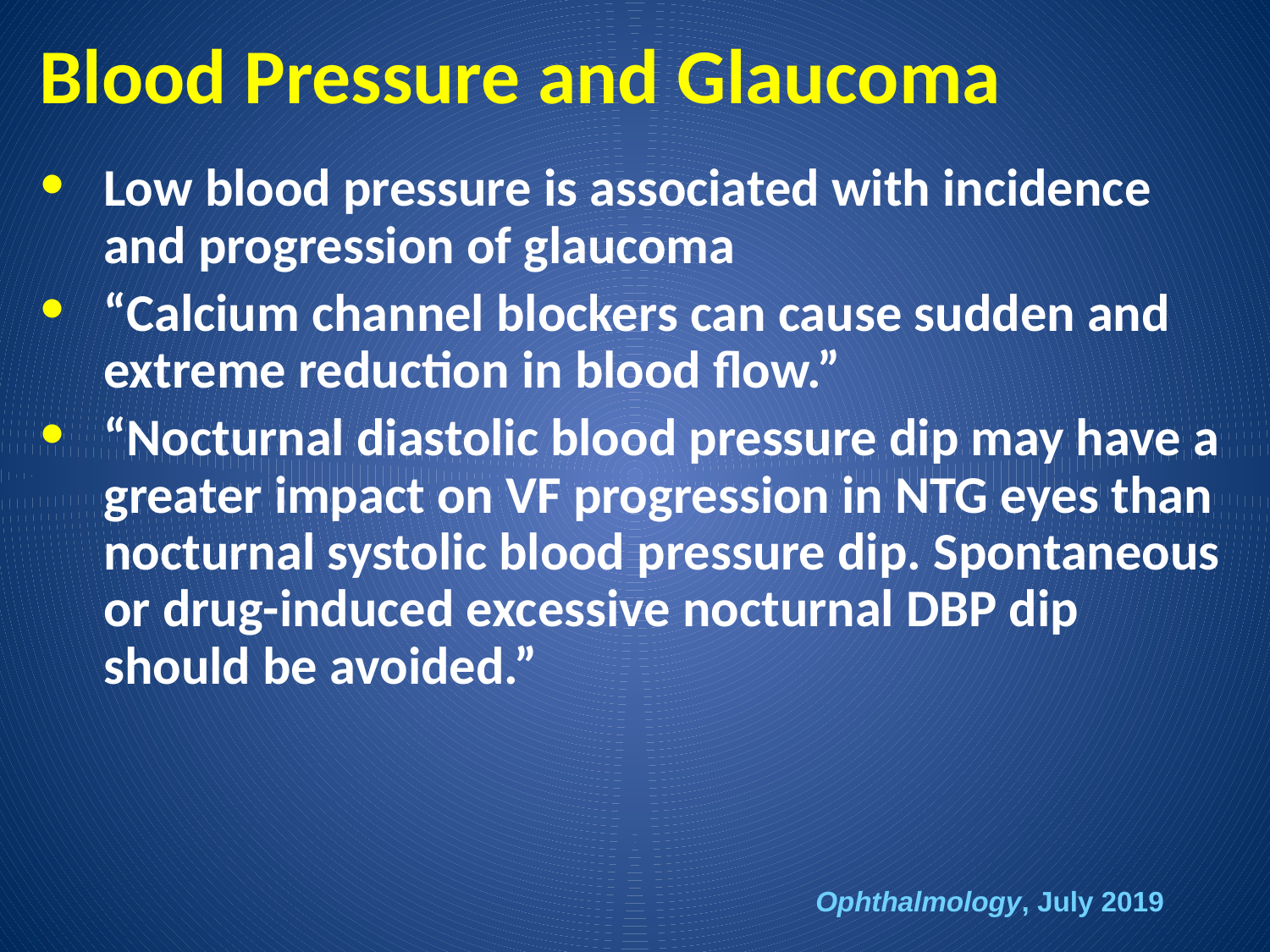

# Blood Pressure and Glaucoma
Low blood pressure is associated with incidence and progression of glaucoma
“Calcium channel blockers can cause sudden and extreme reduction in blood flow.”
“Nocturnal diastolic blood pressure dip may have a greater impact on VF progression in NTG eyes than nocturnal systolic blood pressure dip. Spontaneous or drug-induced excessive nocturnal DBP dip should be avoided.”
Ophthalmology, July 2019